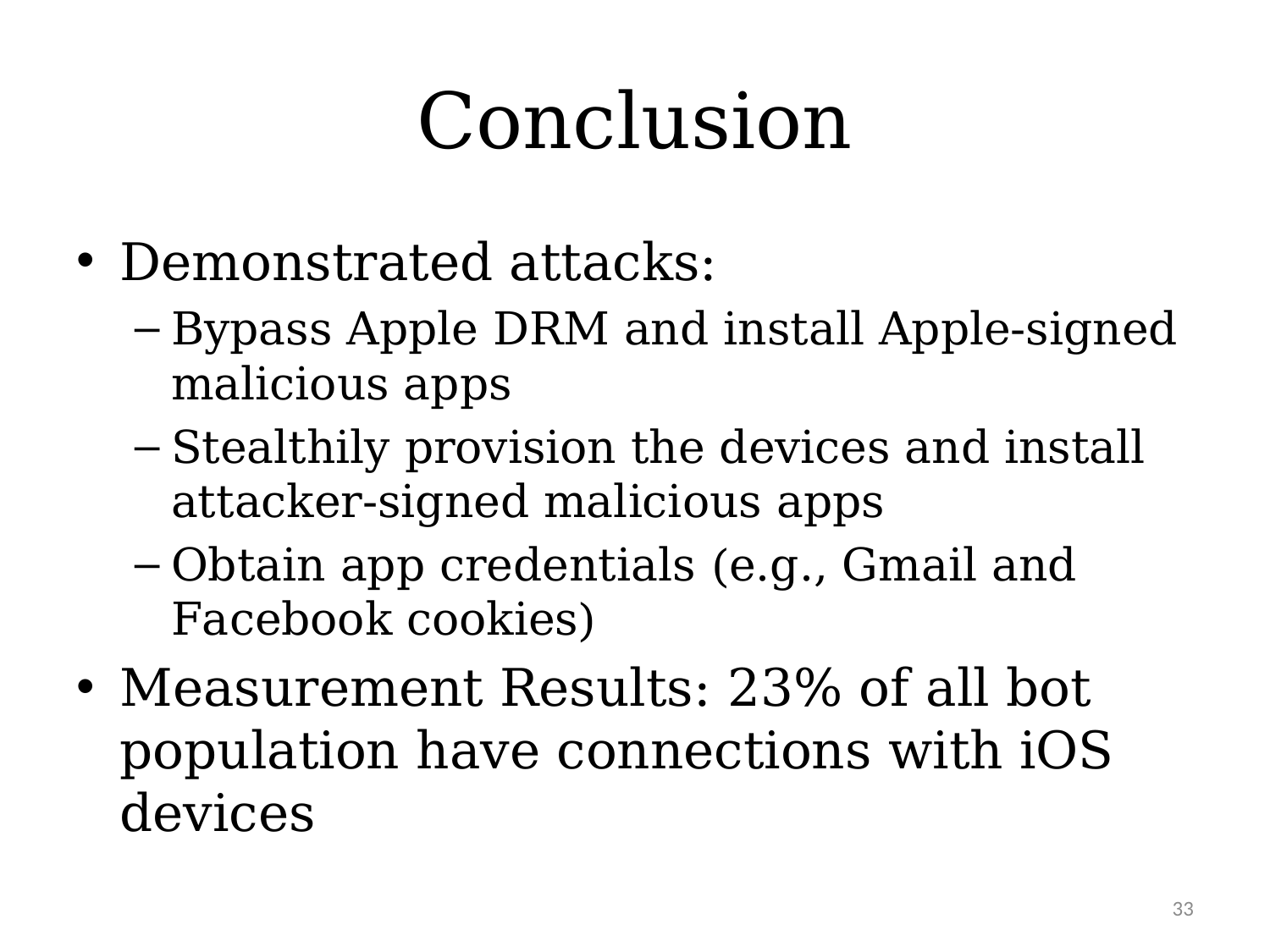

# Conclusion
Demonstrated attacks:
Bypass Apple DRM and install Apple-signed malicious apps
Stealthily provision the devices and install attacker-signed malicious apps
Obtain app credentials (e.g., Gmail and Facebook cookies)
Measurement Results: 23% of all bot population have connections with iOS devices
33